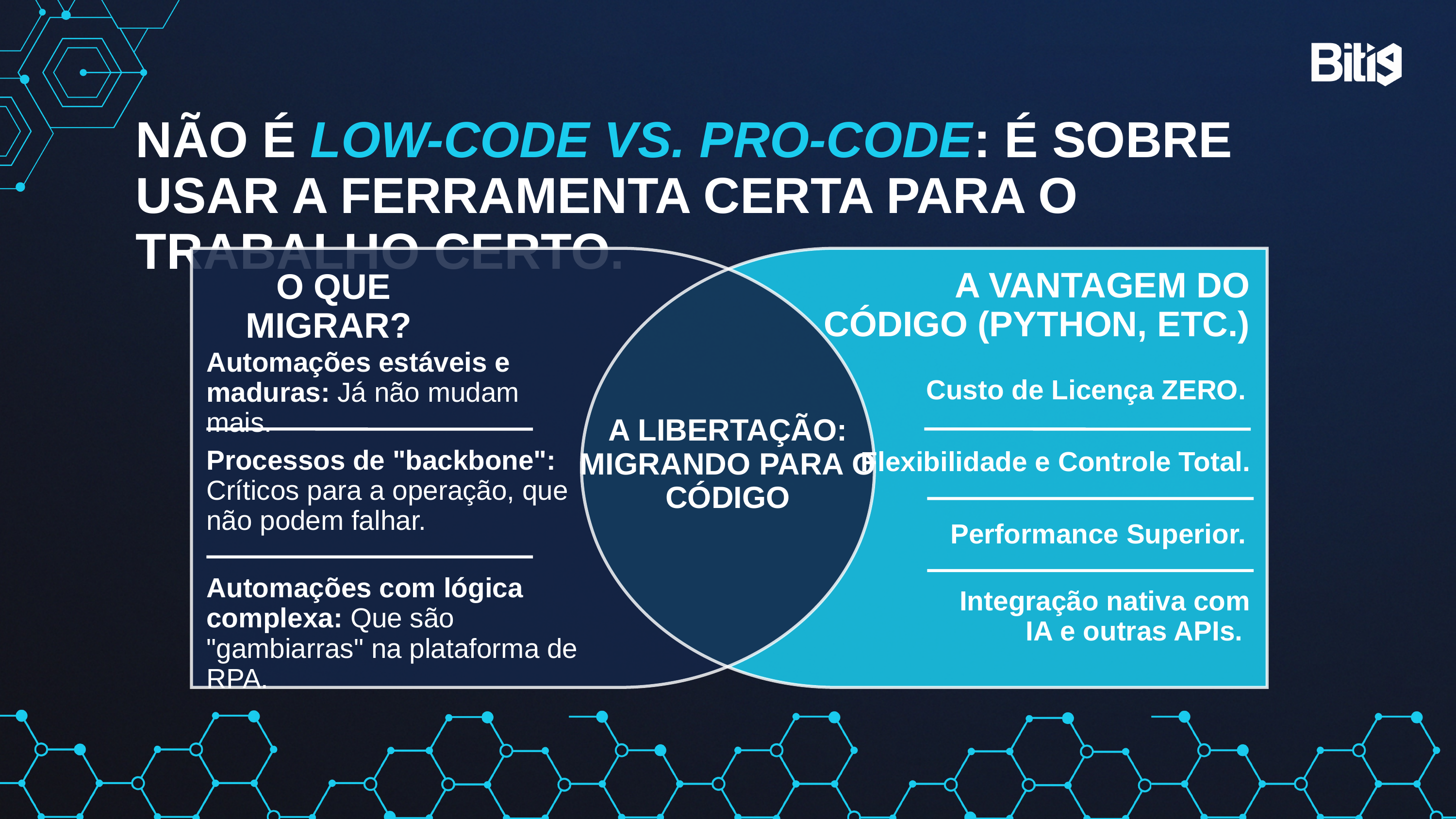

NÃO É LOW-CODE VS. PRO-CODE: É SOBRE USAR A FERRAMENTA CERTA PARA O TRABALHO CERTO.

A VANTAGEM DO CÓDIGO (PYTHON, ETC.)
O QUE MIGRAR?
Automações estáveis e maduras: Já não mudam mais.
Custo de Licença ZERO.
A LIBERTAÇÃO: MIGRANDO PARA O CÓDIGO

Processos de "backbone": Críticos para a operação, que não podem falhar.
Flexibilidade e Controle Total.

Performance Superior.

Automações com lógica complexa: Que são "gambiarras" na plataforma de RPA.
Integração nativa com IA e outras APIs.